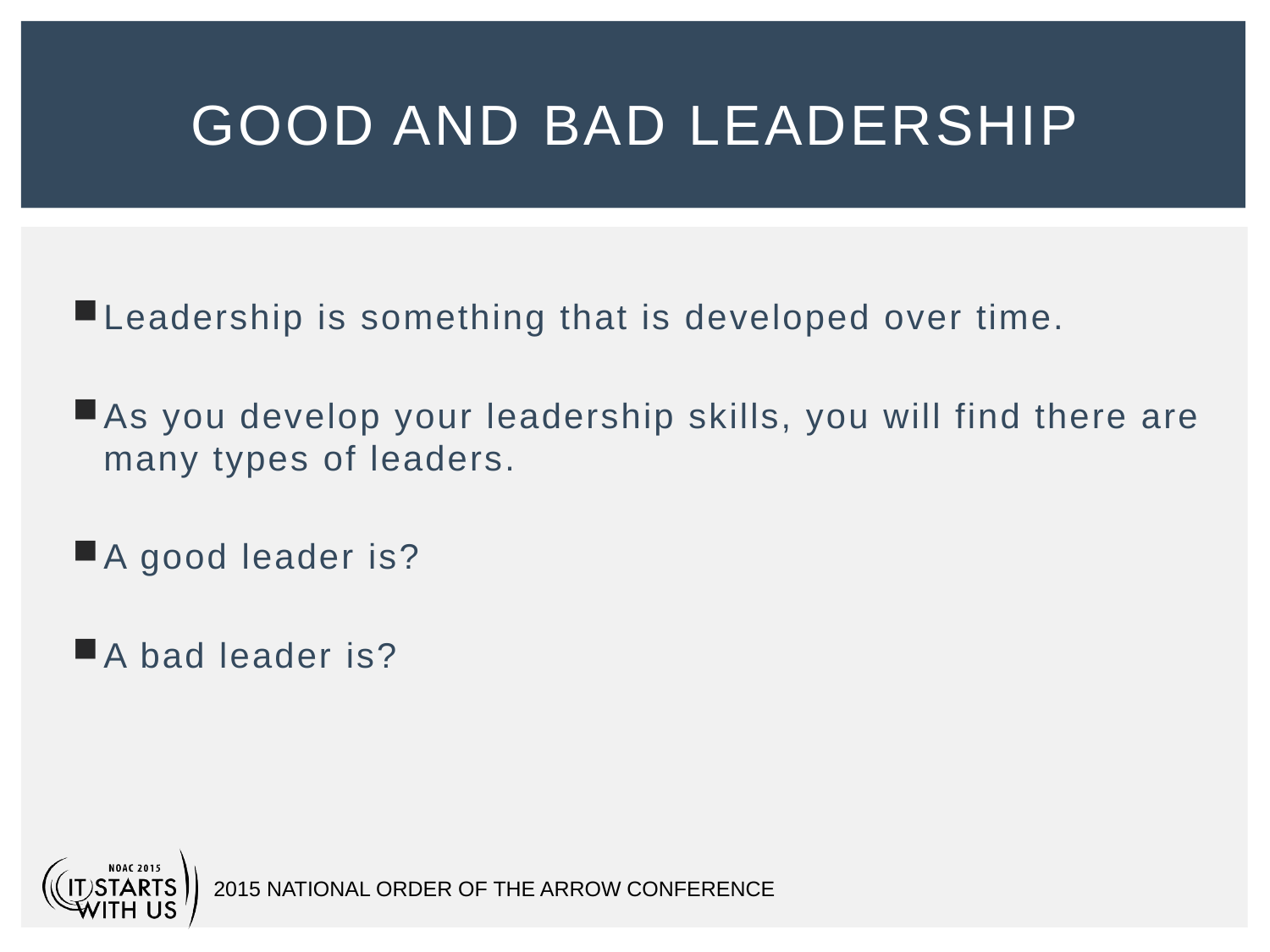

# Good and Bad Leadership

Leadership is something that is developed over time.

As you develop your leadership skills, you will find there are many types of leaders.

A good leader is?

A bad leader is?